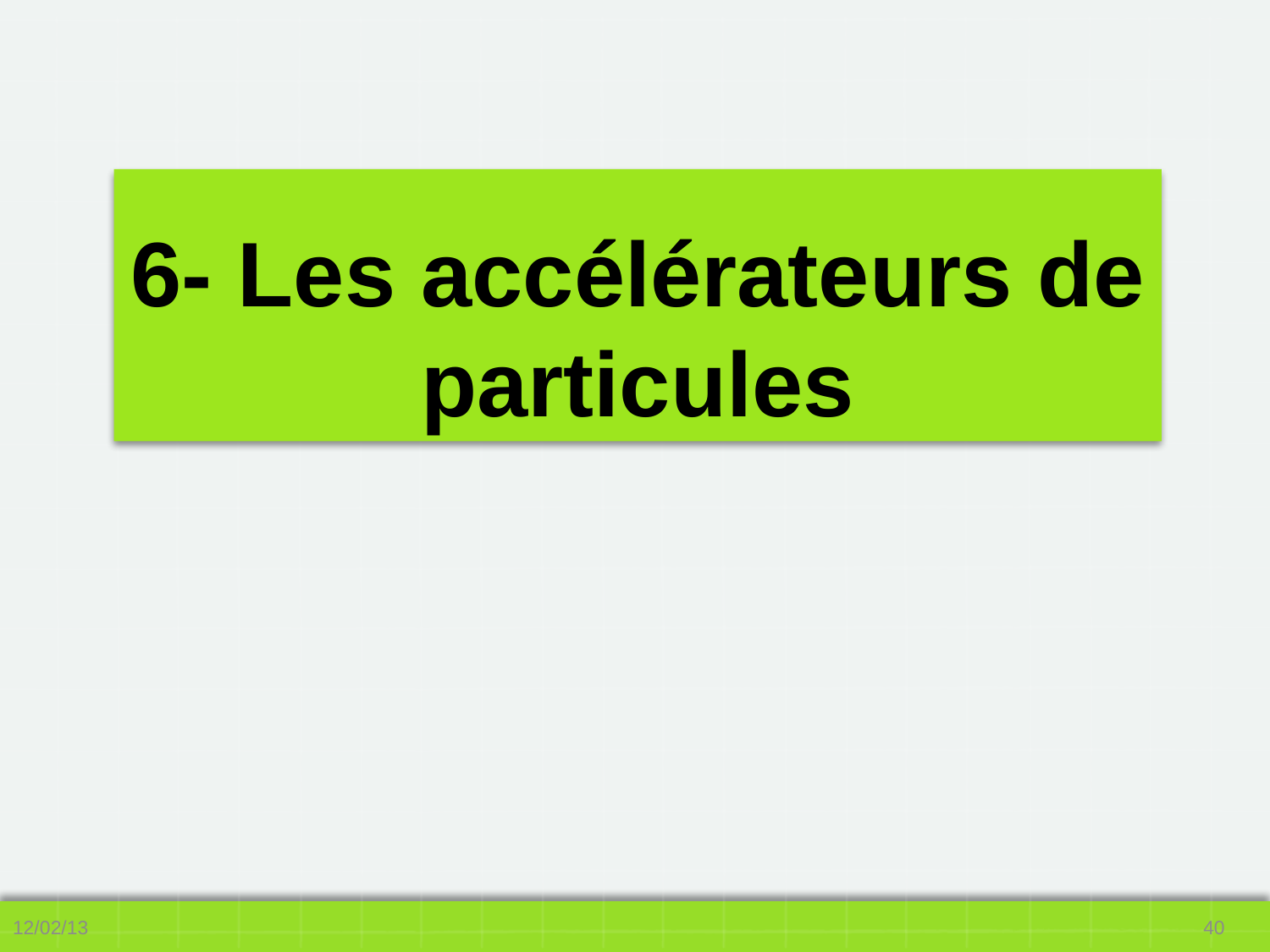

# 6- Les accélérateurs de particules

12/02/13
40